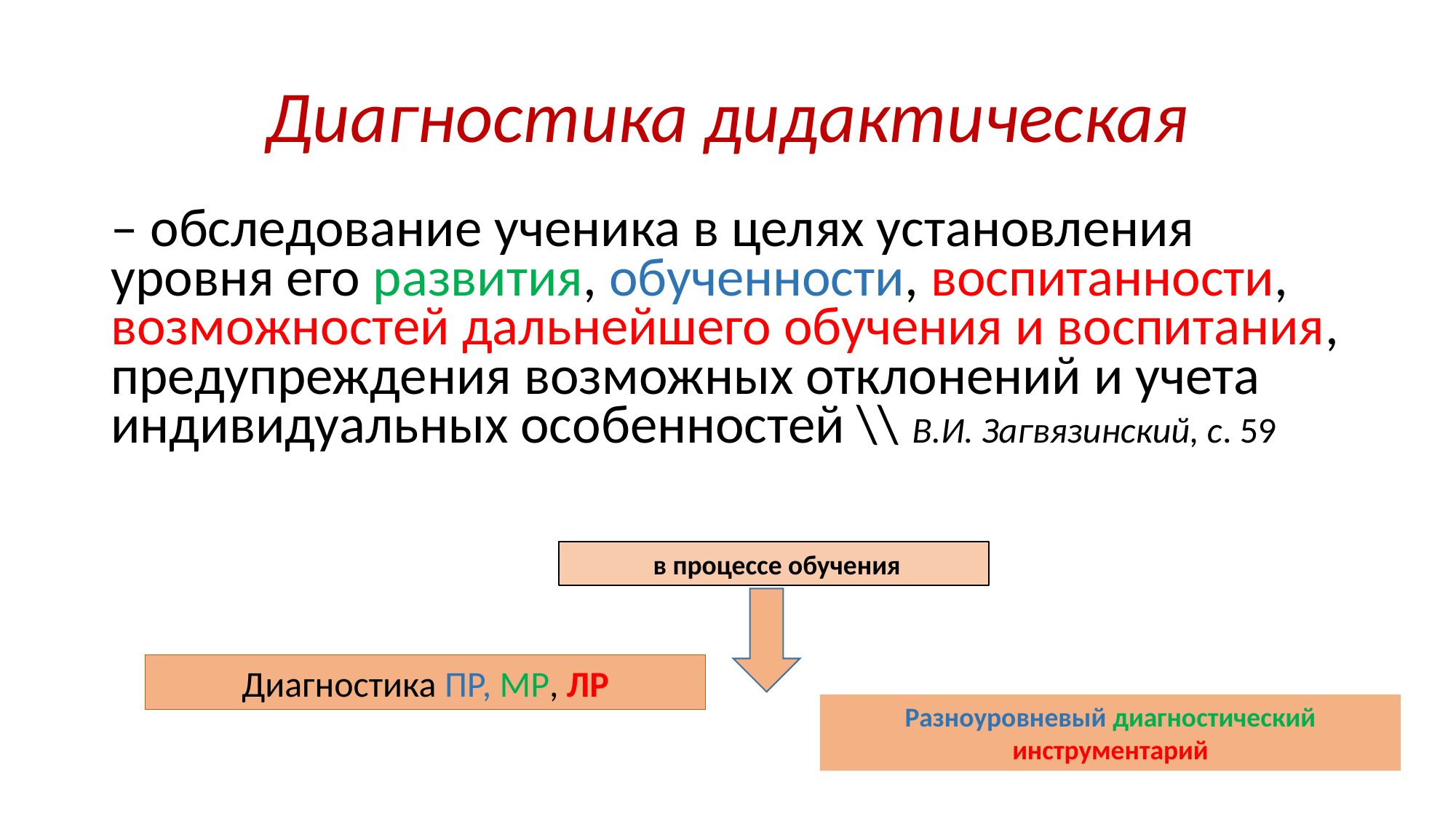

# Диагностика дидактическая
– обследование ученика в целях установления уровня его развития, обученности, воспитанности, возможностей дальнейшего обучения и воспитания, предупреждения возможных отклонений и учета индивидуальных особенностей \\ В.И. Загвязинский, с. 59
 в процессе обучения

Диагностика ПР, МР, ЛР
Разноуровневый диагностический инструментарий